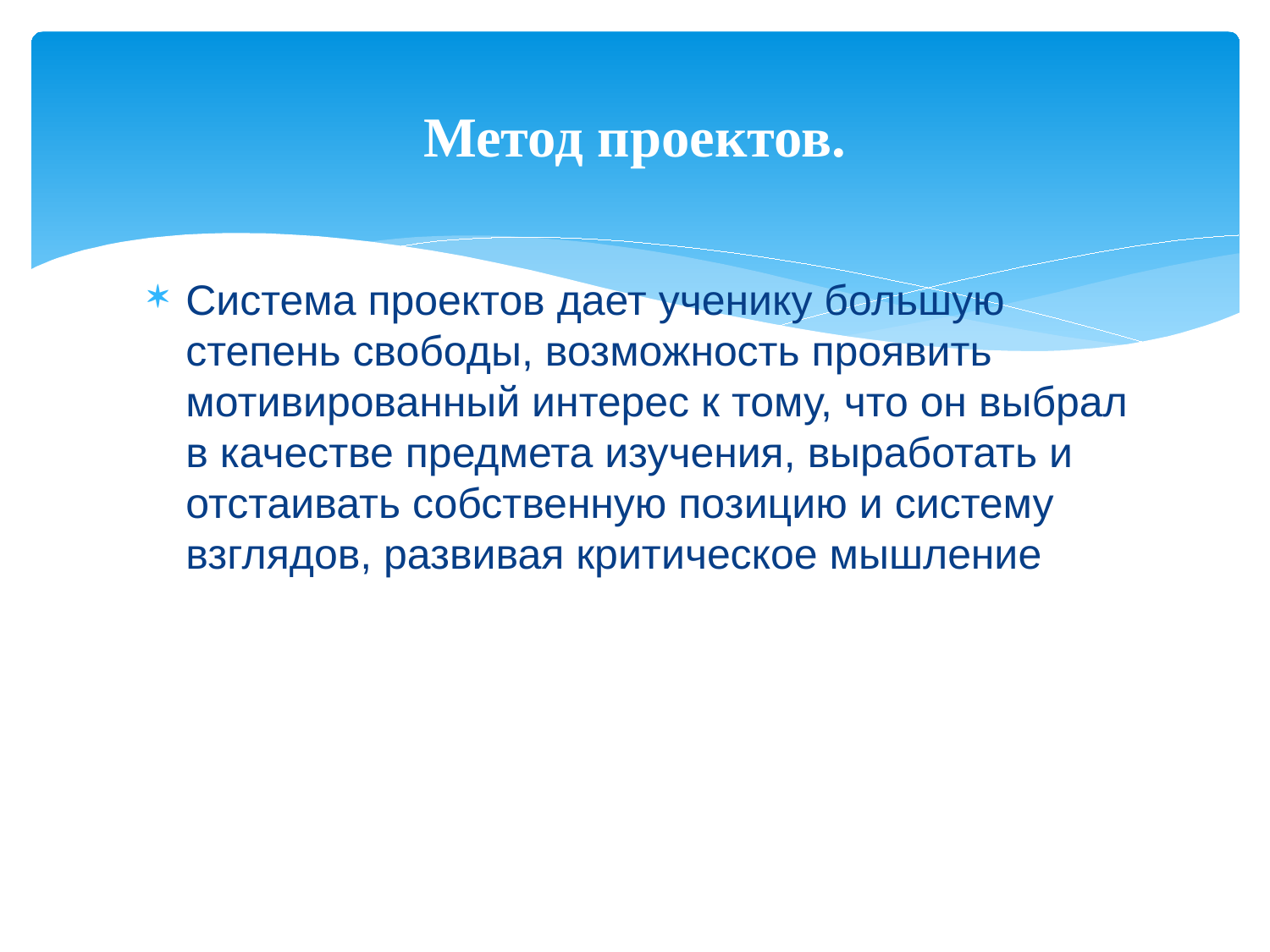

# Метод проектов.
Система проектов дает ученику большую степень свободы, возможность проявить мотивированный интерес к тому, что он выбрал в качестве предмета изучения, выработать и отстаивать собственную позицию и систему взглядов, развивая критическое мышление